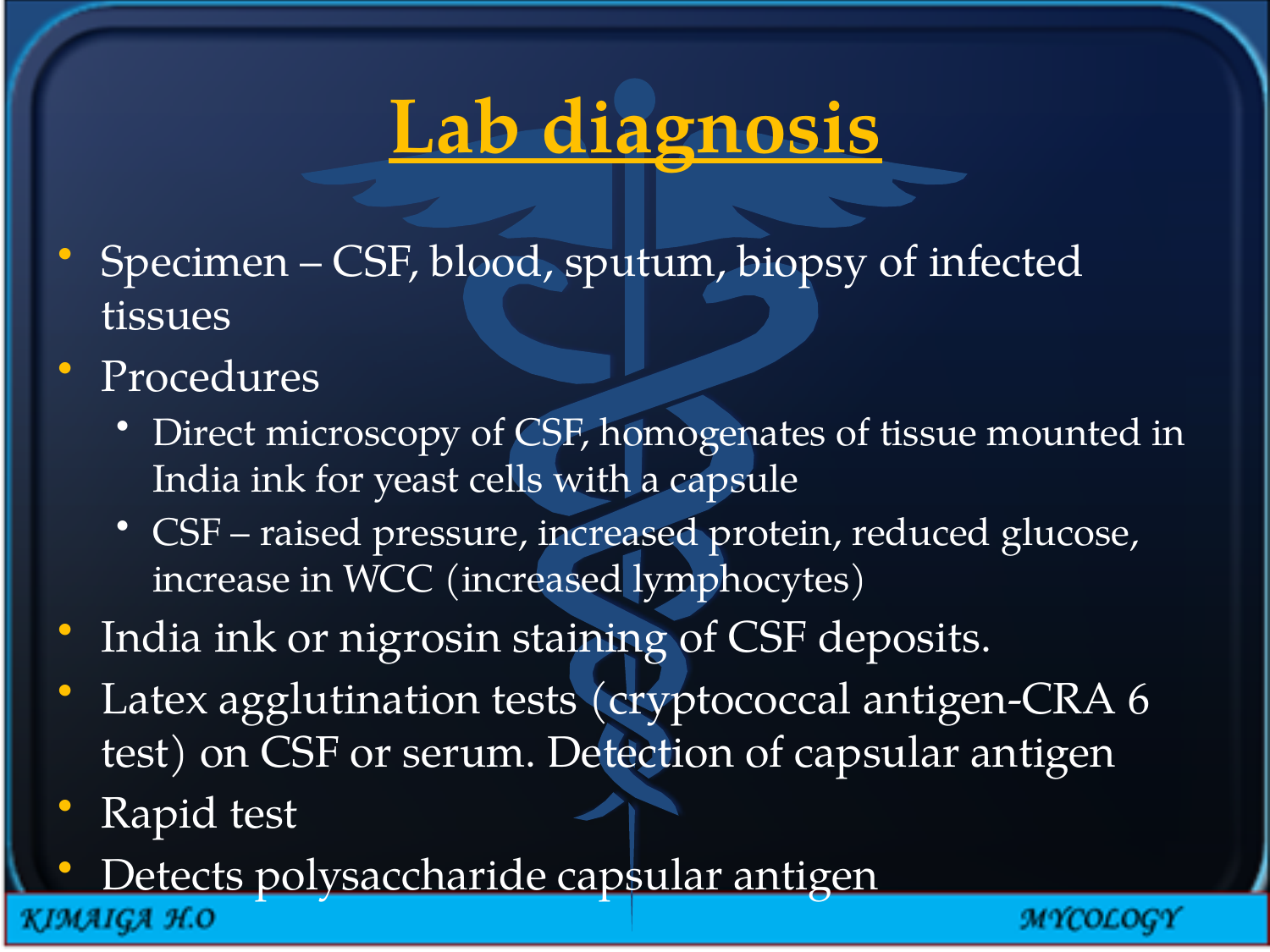

# Lab diagnosis
Specimen – CSF, blood, sputum, biopsy of infected tissues
Procedures
Direct microscopy of CSF, homogenates of tissue mounted in India ink for yeast cells with a capsule
CSF – raised pressure, increased protein, reduced glucose, increase in WCC (increased lymphocytes)
India ink or nigrosin staining of CSF deposits.
Latex agglutination tests (cryptococcal antigen-CRA 6 test) on CSF or serum. Detection of capsular antigen
Rapid test
Detects polysaccharide capsular antigen